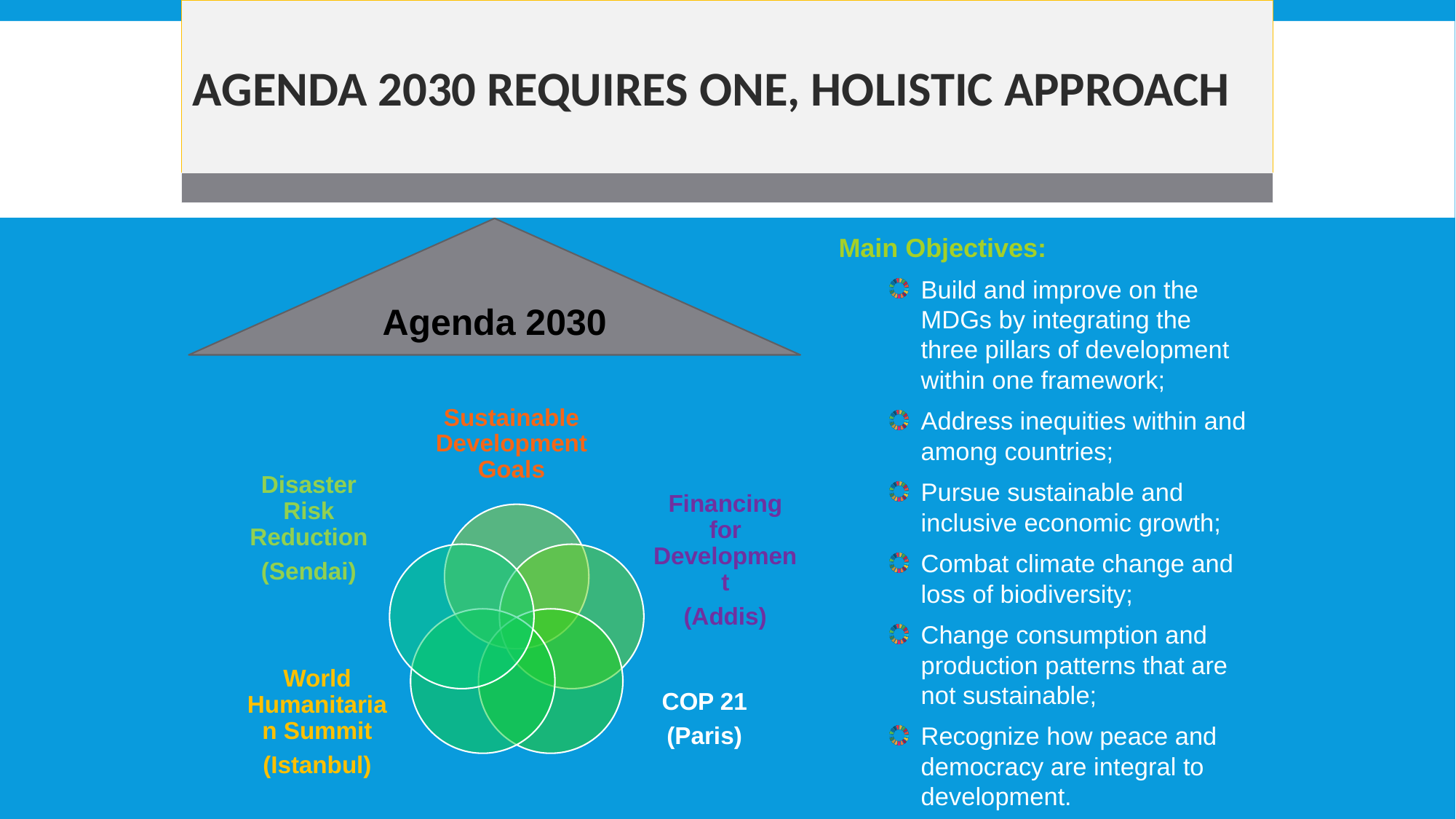

# Agenda 2030 requires one, holistic approach

Agenda 2030
Main Objectives:
Build and improve on the MDGs by integrating the three pillars of development within one framework;
Address inequities within and among countries;
Pursue sustainable and inclusive economic growth;
Combat climate change and loss of biodiversity;
Change consumption and production patterns that are not sustainable;
Recognize how peace and democracy are integral to development.
Sustainable Development Goals
Financing for Development
(Addis)
COP 21
(Paris)
World Humanitarian Summit
(Istanbul)
Disaster Risk Reduction
(Sendai)